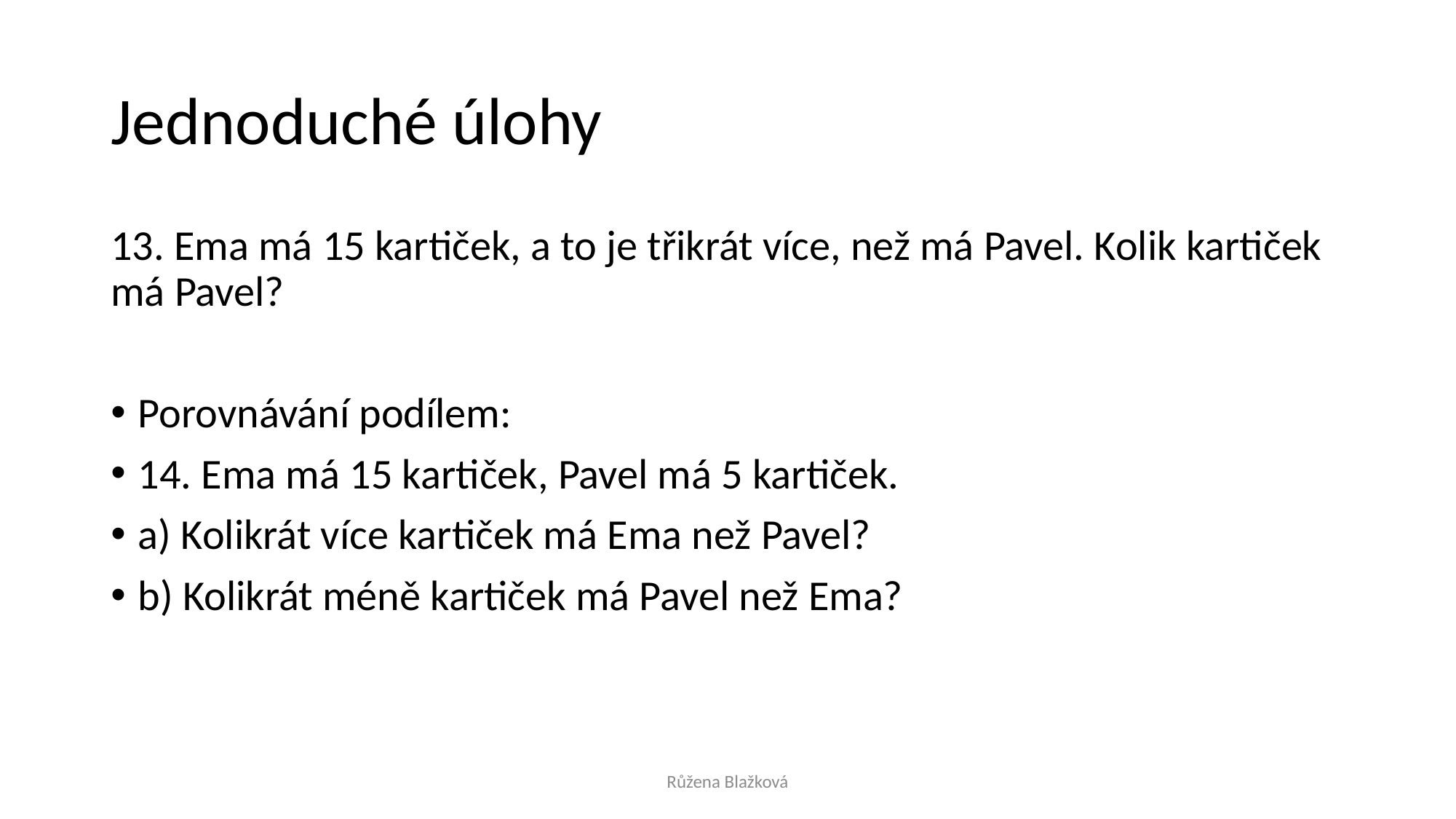

# Jednoduché úlohy
13. Ema má 15 kartiček, a to je třikrát více, než má Pavel. Kolik kartiček má Pavel?

Porovnávání podílem:
14. Ema má 15 kartiček, Pavel má 5 kartiček.
a) Kolikrát více kartiček má Ema než Pavel?
b) Kolikrát méně kartiček má Pavel než Ema?

Růžena Blažková